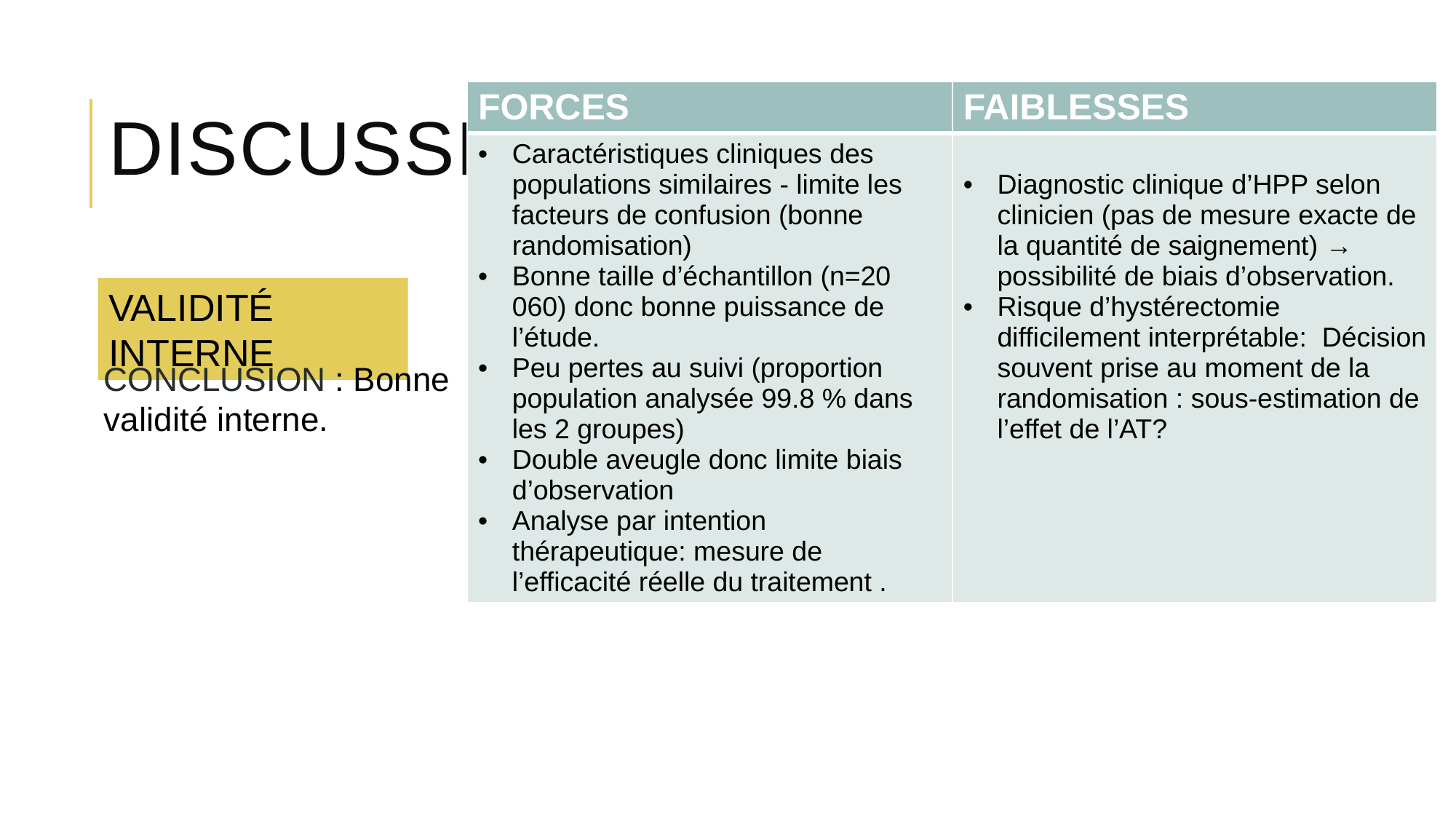

# discussion
| FORCES | FAIBLESSES |
| --- | --- |
| Caractéristiques cliniques des populations similaires - limite les facteurs de confusion (bonne randomisation) Bonne taille d’échantillon (n=20 060) donc bonne puissance de l’étude. Peu pertes au suivi (proportion population analysée 99.8 % dans les 2 groupes) Double aveugle donc limite biais d’observation Analyse par intention thérapeutique: mesure de l’efficacité réelle du traitement . | Diagnostic clinique d’HPP selon clinicien (pas de mesure exacte de la quantité de saignement) → possibilité de biais d’observation. Risque d’hystérectomie difficilement interprétable: Décision souvent prise au moment de la randomisation : sous-estimation de l’effet de l’AT? |
VALIDITÉ INTERNE
CONCLUSION : Bonne validité interne.